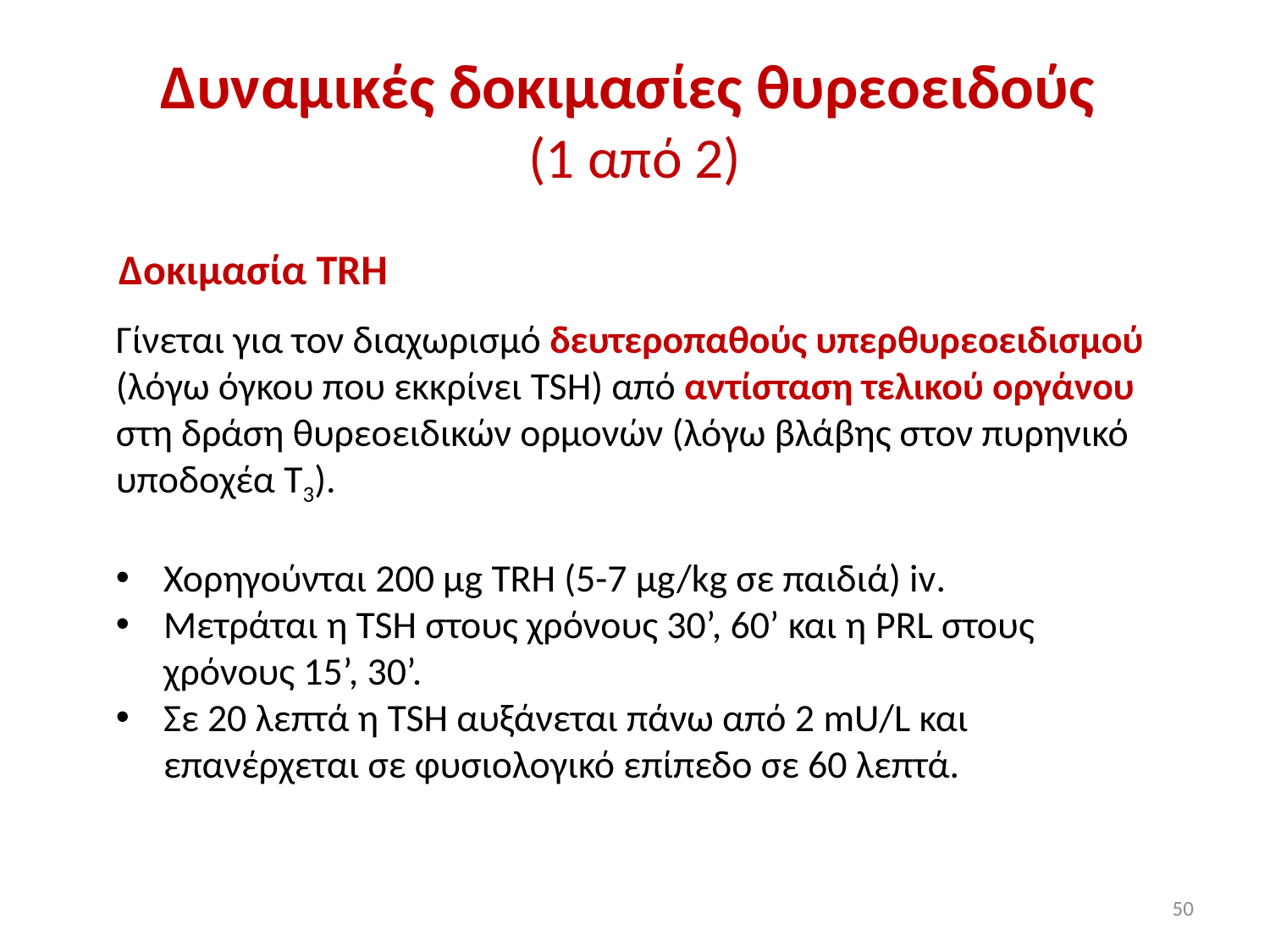

# Δυναμικές δοκιμασίες θυρεοειδούς (1 από 2)
Δοκιμασία TRH
Γίνεται για τον διαχωρισμό δευτεροπαθούς υπερθυρεοειδισμού (λόγω όγκου που εκκρίνει TSH) από αντίσταση τελικού οργάνου στη δράση θυρεοειδικών ορμονών (λόγω βλάβης στον πυρηνικό υποδοχέα Τ3).

Χορηγούνται 200 μg TRH (5-7 μg/kg σε παιδιά) iv.
Μετράται η TSH στους χρόνους 30’, 60’ και η PRL στους χρόνους 15’, 30’.
Σε 20 λεπτά η TSH αυξάνεται πάνω από 2 mU/L και επανέρχεται σε φυσιολογικό επίπεδο σε 60 λεπτά.

50